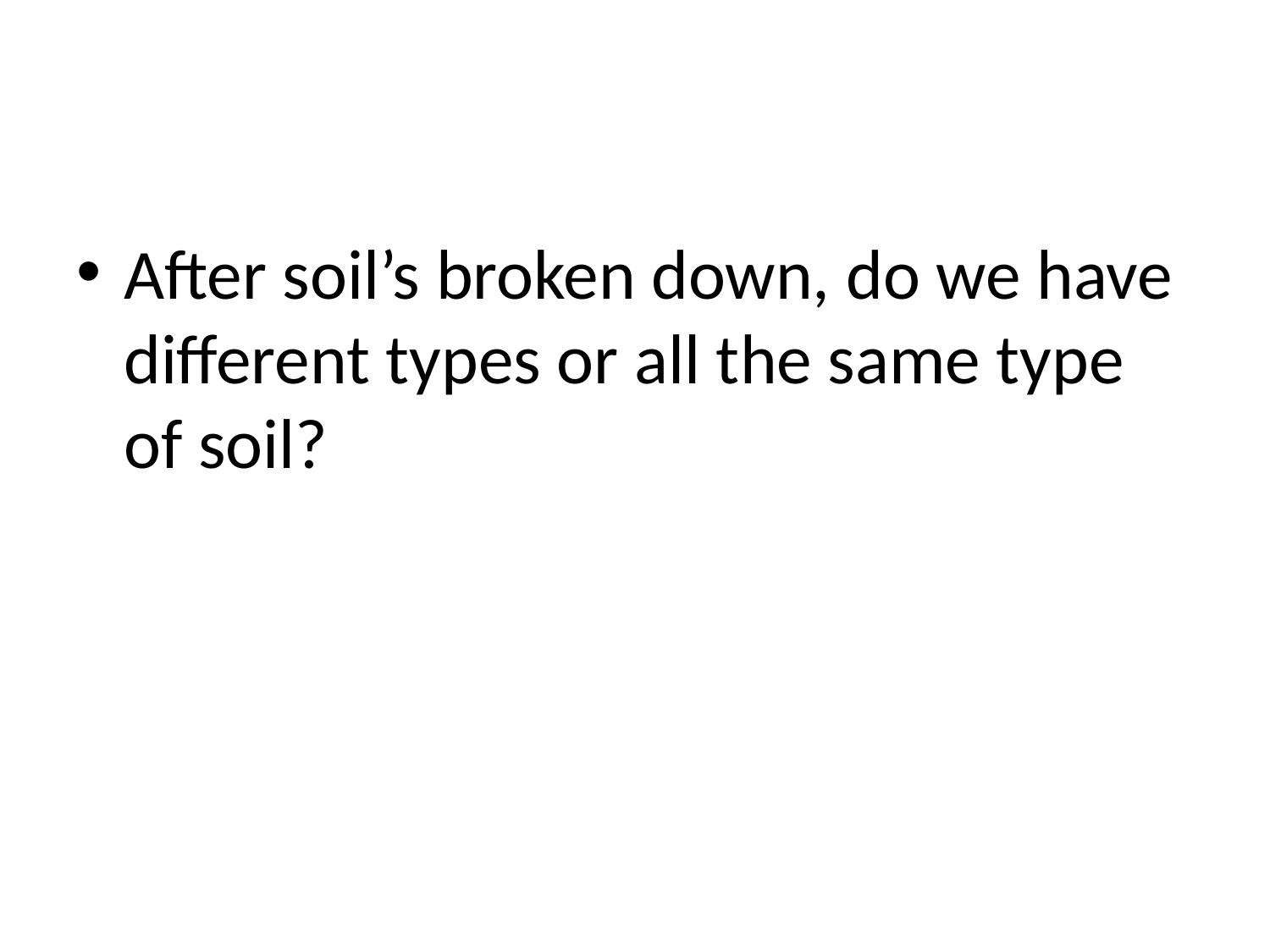

#
After soil’s broken down, do we have different types or all the same type of soil?